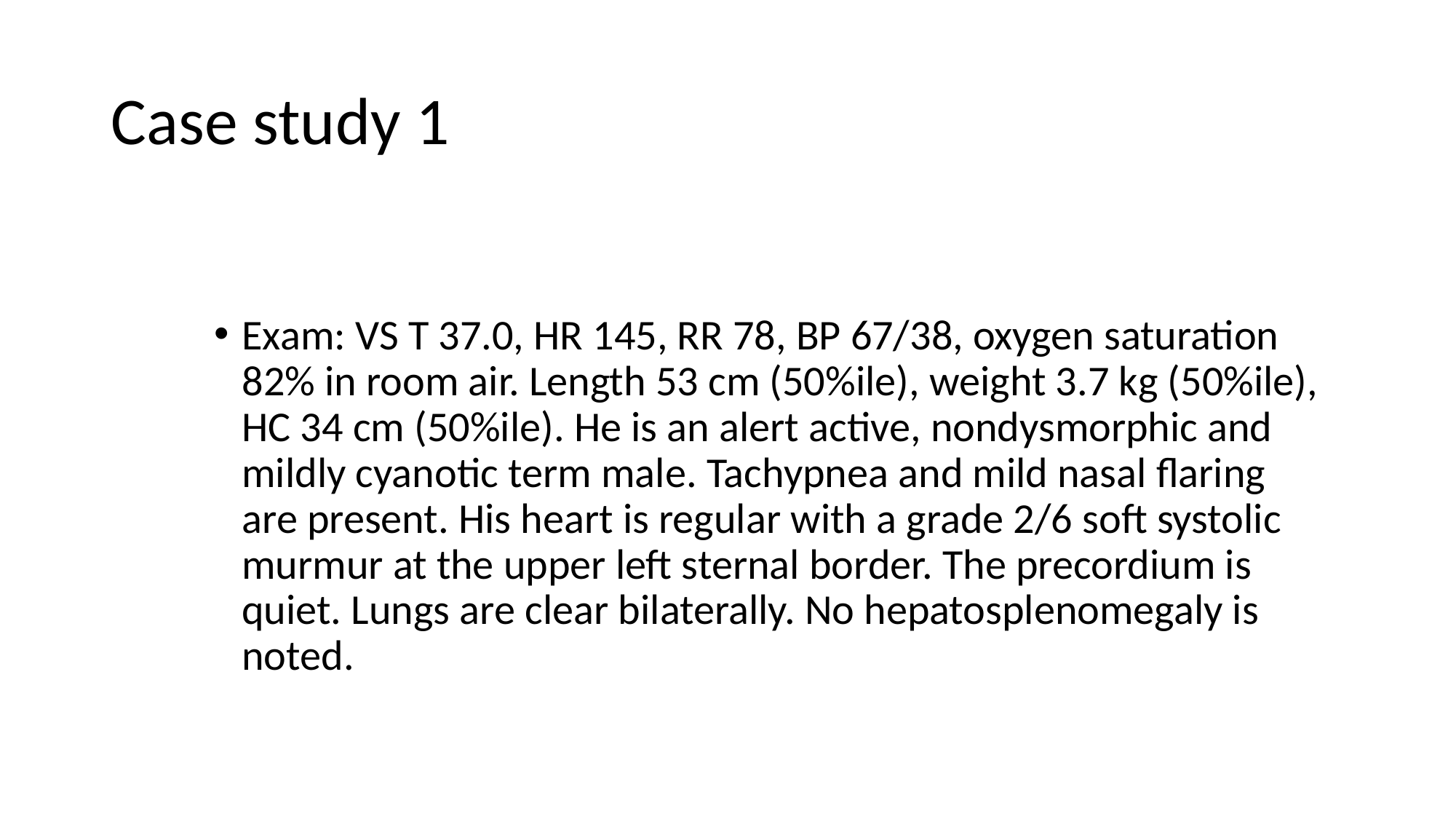

# Case study 1
Exam: VS T 37.0, HR 145, RR 78, BP 67/38, oxygen saturation 82% in room air. Length 53 cm (50%ile), weight 3.7 kg (50%ile), HC 34 cm (50%ile). He is an alert active, nondysmorphic and mildly cyanotic term male. Tachypnea and mild nasal flaring are present. His heart is regular with a grade 2/6 soft systolic murmur at the upper left sternal border. The precordium is quiet. Lungs are clear bilaterally. No hepatosplenomegaly is noted.